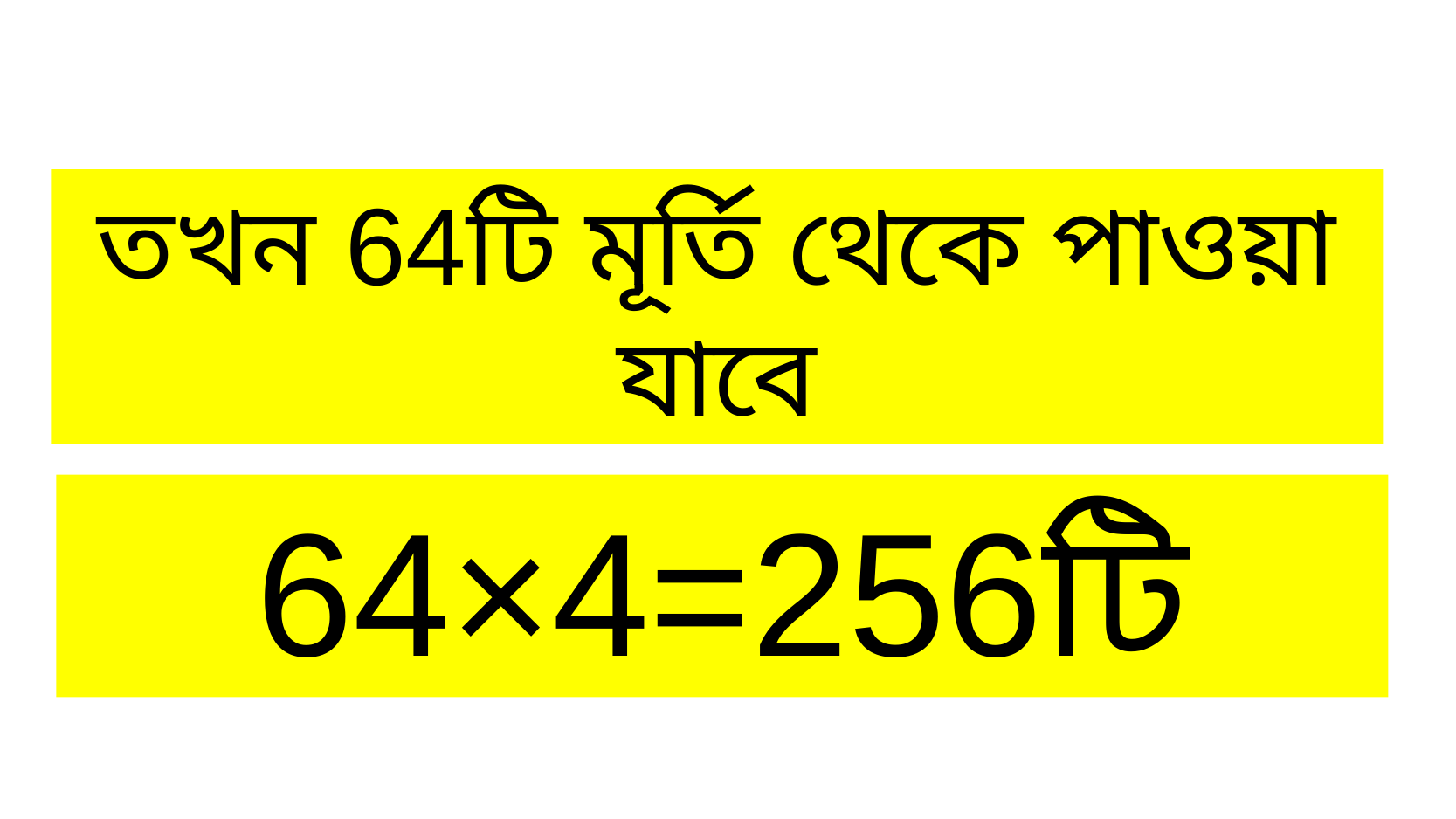

তখন 64টি মূর্তি থেকে পাওয়া যাবে
64×4=256টি